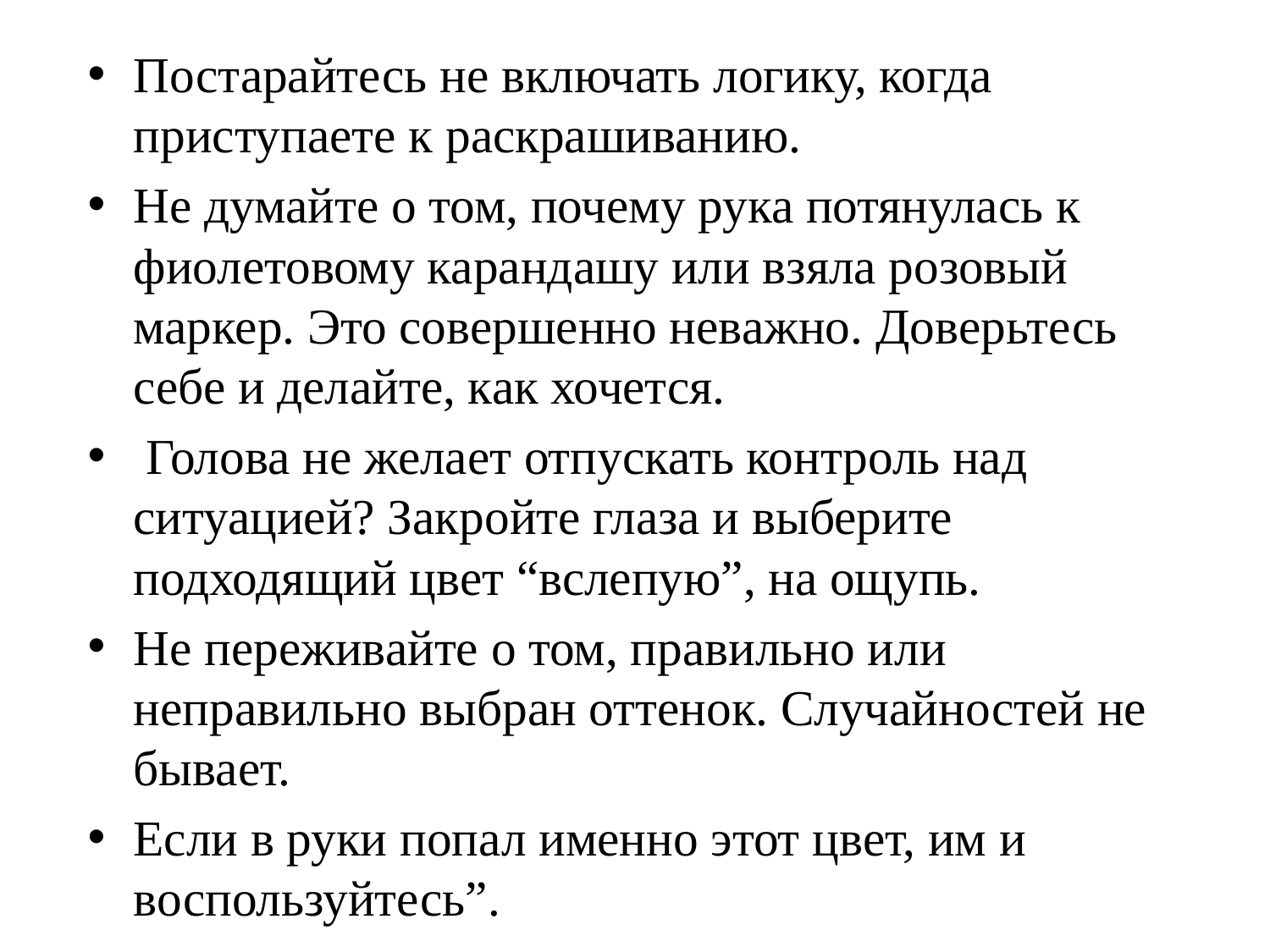

Постарайтесь не включать логику, когда приступаете к раскрашиванию.
Не думайте о том, почему рука потянулась к фиолетовому карандашу или взяла розовый маркер. Это совершенно неважно. Доверьтесь себе и делайте, как хочется.
 Голова не желает отпускать контроль над ситуацией? Закройте глаза и выберите подходящий цвет “вслепую”, на ощупь.
Не переживайте о том, правильно или неправильно выбран оттенок. Случайностей не бывает.
Если в руки попал именно этот цвет, им и воспользуйтесь”.